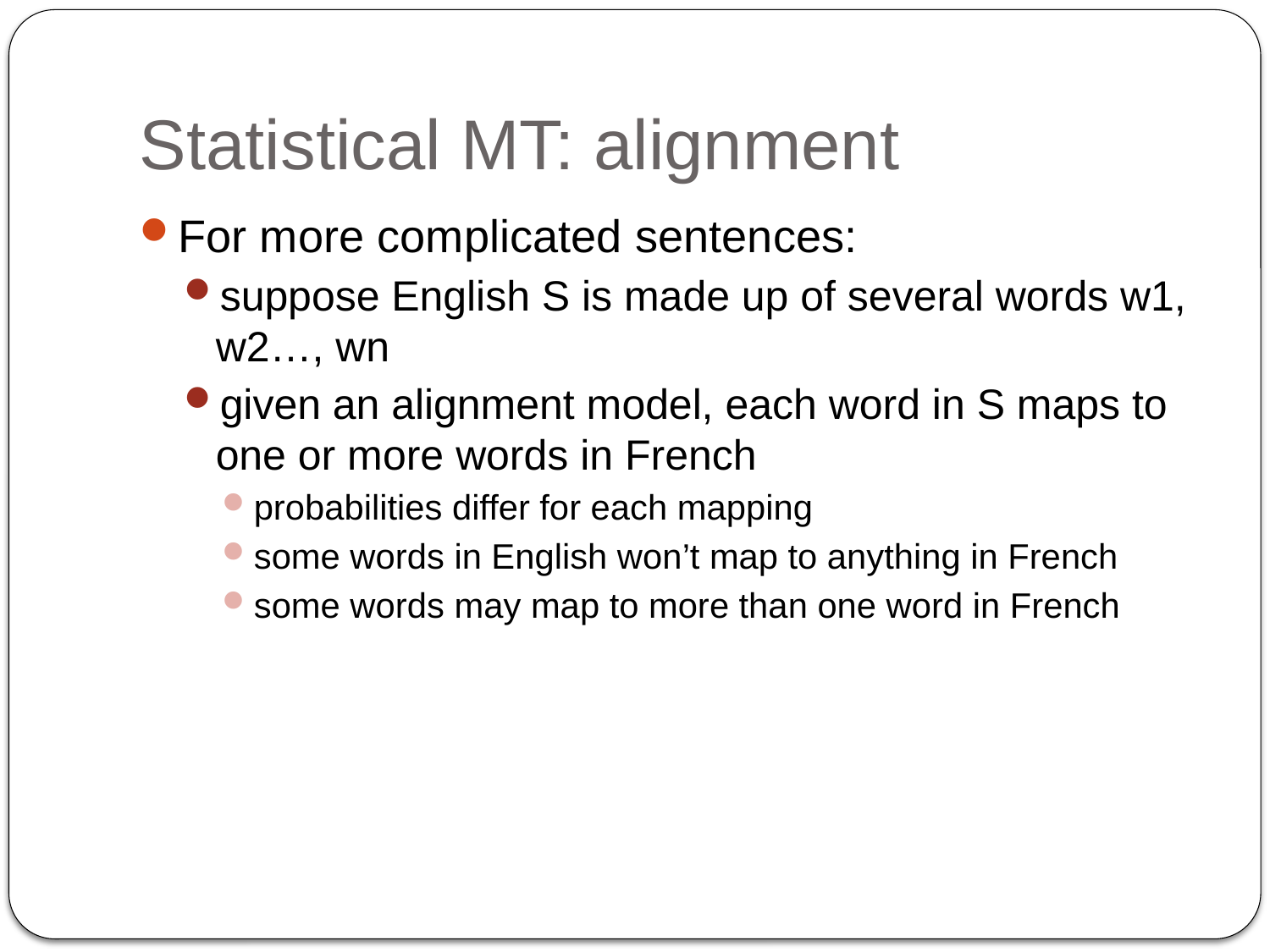

# Statistical MT: alignment
For more complicated sentences:
suppose English S is made up of several words w1, w2…, wn
given an alignment model, each word in S maps to one or more words in French
probabilities differ for each mapping
some words in English won’t map to anything in French
some words may map to more than one word in French